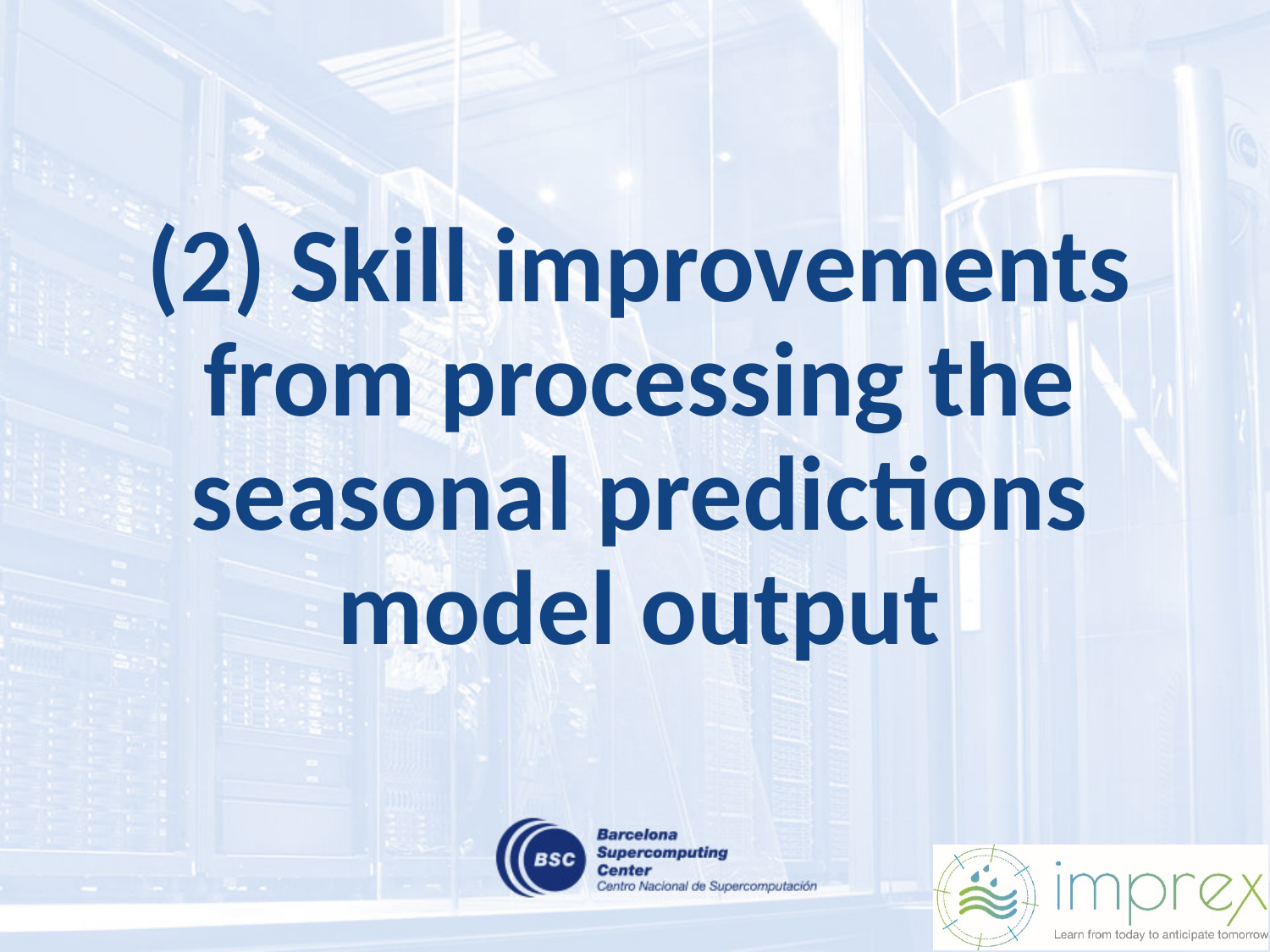

# (2) Skill improvements from processing the seasonal predictions model output